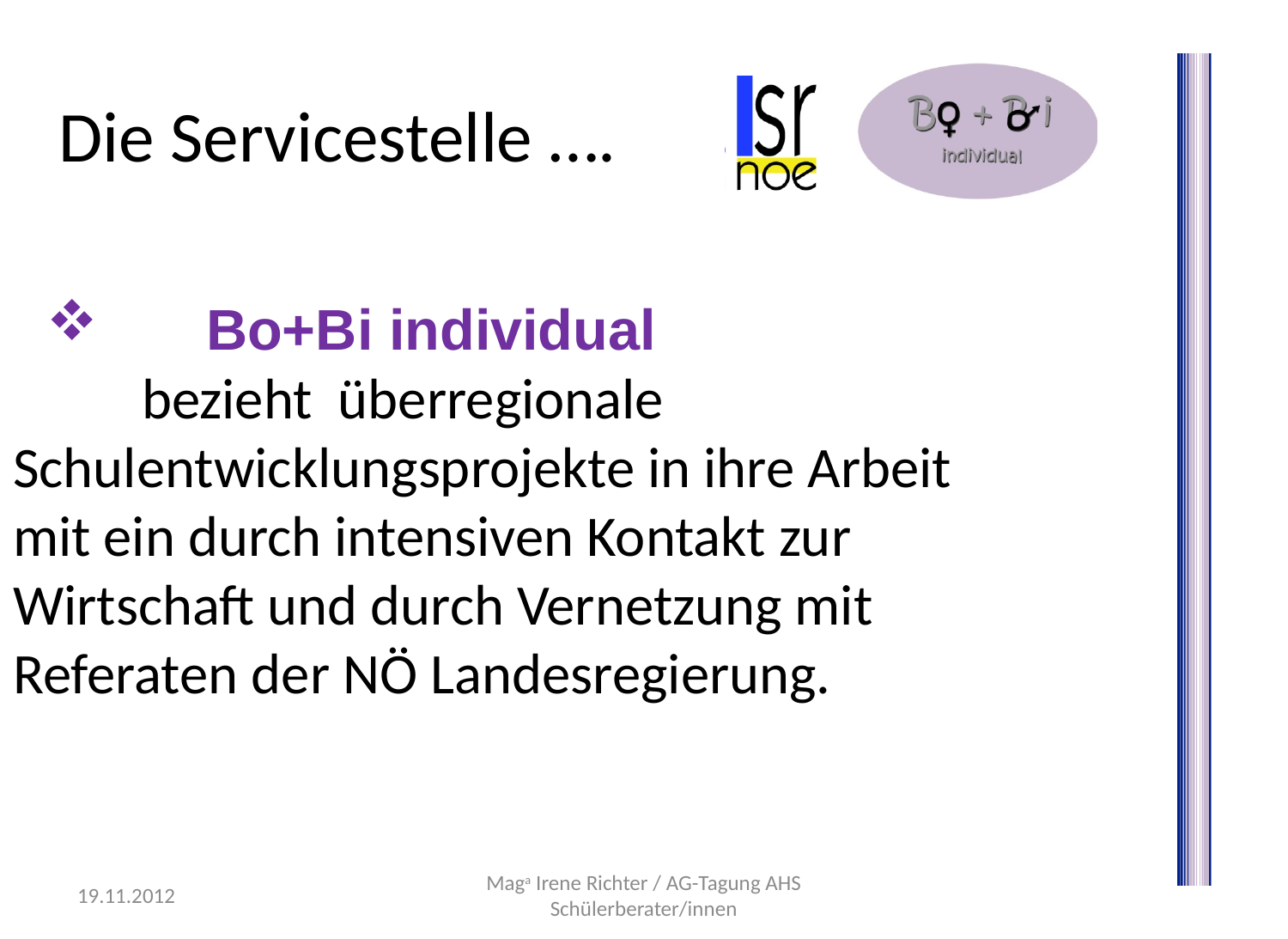

# Die Servicestelle ….

	Bo+Bi individual
	bezieht  überregionale 	Schulentwicklungsprojekte in ihre Arbeit 	mit ein durch intensiven Kontakt zur 	Wirtschaft und durch Vernetzung mit 	Referaten der NÖ Landesregierung.
19.11.2012
Maga Irene Richter / AG-Tagung AHS Schülerberater/innen